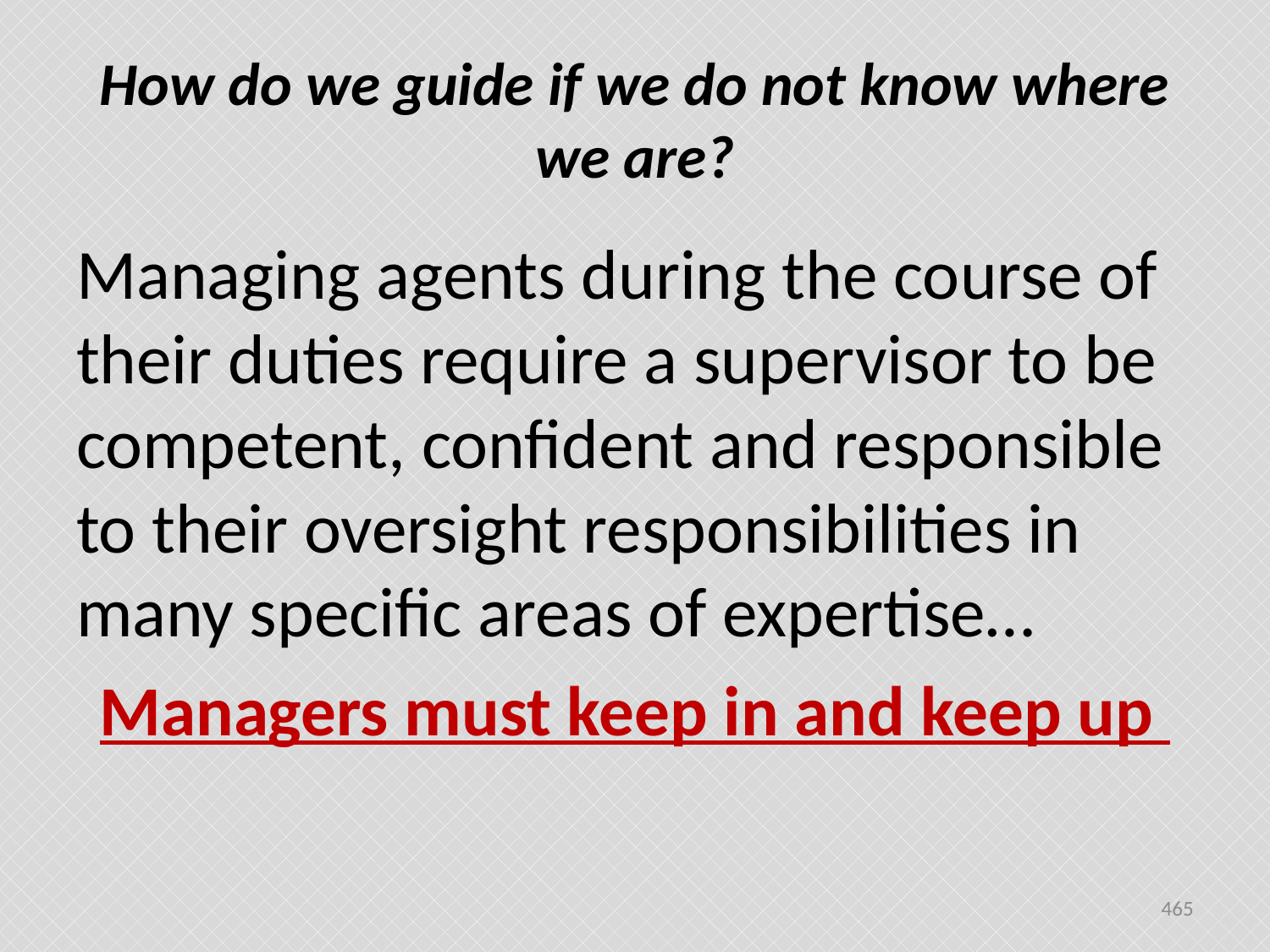

# How do we guide if we do not know where we are?
Managing agents during the course of their duties require a supervisor to be competent, confident and responsible to their oversight responsibilities in many specific areas of expertise…
Managers must keep in and keep up
465